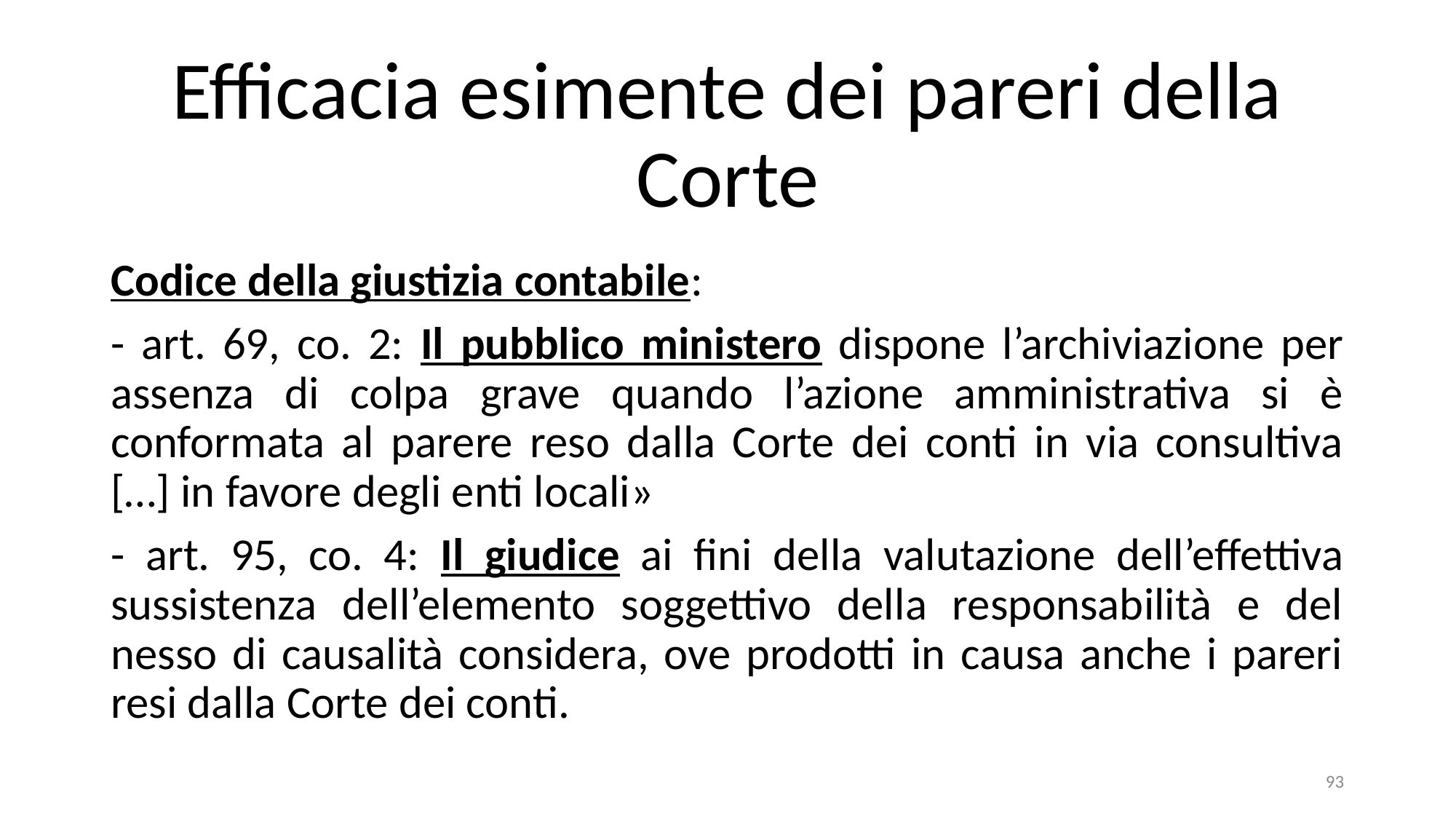

# Efficacia esimente dei pareri della Corte
Codice della giustizia contabile:
- art. 69, co. 2: Il pubblico ministero dispone l’archiviazione per assenza di colpa grave quando l’azione amministrativa si è conformata al parere reso dalla Corte dei conti in via consultiva […] in favore degli enti locali»
- art. 95, co. 4: Il giudice ai fini della valutazione dell’effettiva sussistenza dell’elemento soggettivo della responsabilità e del nesso di causalità considera, ove prodotti in causa anche i pareri resi dalla Corte dei conti.

93